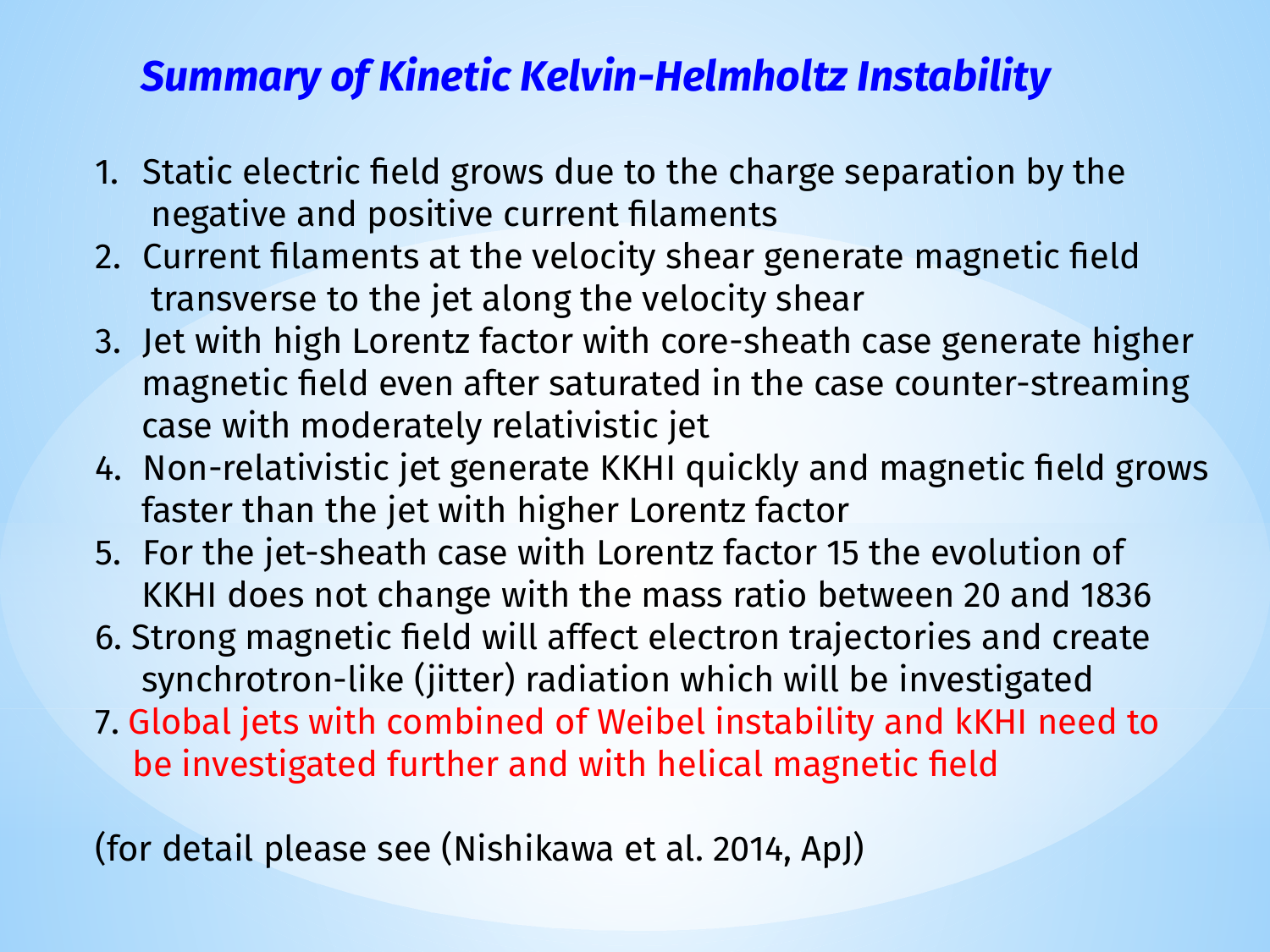

Summary of Kinetic Kelvin-Helmholtz Instability
Static electric field grows due to the charge separation by the
      negative and positive current filaments
Current filaments at the velocity shear generate magnetic field
      transverse to the jet along the velocity shear
Jet with high Lorentz factor with core-sheath case generate higher
     magnetic field even after saturated in the case counter-streaming
     case with moderately relativistic jet
Non-relativistic jet generate KKHI quickly and magnetic field grows
     faster than the jet with higher Lorentz factor
For the jet-sheath case with Lorentz factor 15 the evolution of
     KKHI does not change with the mass ratio between 20 and 1836
6. Strong magnetic field will affect electron trajectories and create
     synchrotron-like (jitter) radiation which will be investigated
7. Global jets with combined of Weibel instability and kKHI need to
    be investigated further and with helical magnetic field

(for detail please see (Nishikawa et al. 2014, ApJ)